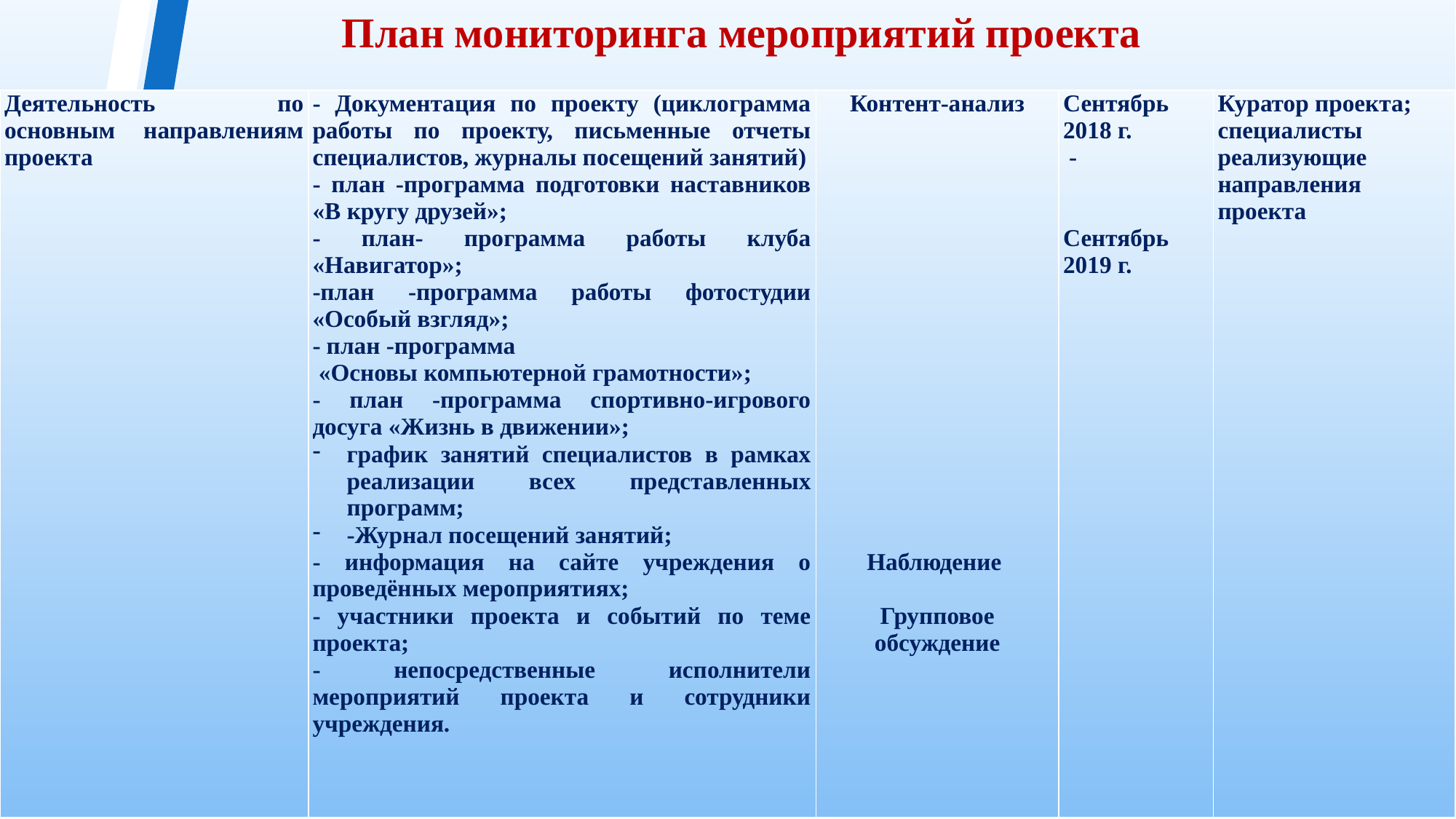

План мониторинга мероприятий проекта
| Деятельность по основным направлениям проекта | - Документация по проекту (циклограмма работы по проекту, письменные отчеты специалистов, журналы посещений занятий) - план -программа подготовки наставников «В кругу друзей»; - план- программа работы клуба «Навигатор»; -план -программа работы фотостудии «Особый взгляд»; - план -программа «Основы компьютерной грамотности»; - план -программа спортивно-игрового досуга «Жизнь в движении»; график занятий специалистов в рамках реализации всех представленных программ; -Журнал посещений занятий; - информация на сайте учреждения о проведённых мероприятиях; - участники проекта и событий по теме проекта; - непосредственные исполнители мероприятий проекта и сотрудники учреждения. | Контент-анализ                                 Наблюдение    Групповое обсуждение | Сентябрь 2018 г.  -   Сентябрь 2019 г. | Куратор проекта; специалисты реализующие направления проекта |
| --- | --- | --- | --- | --- |